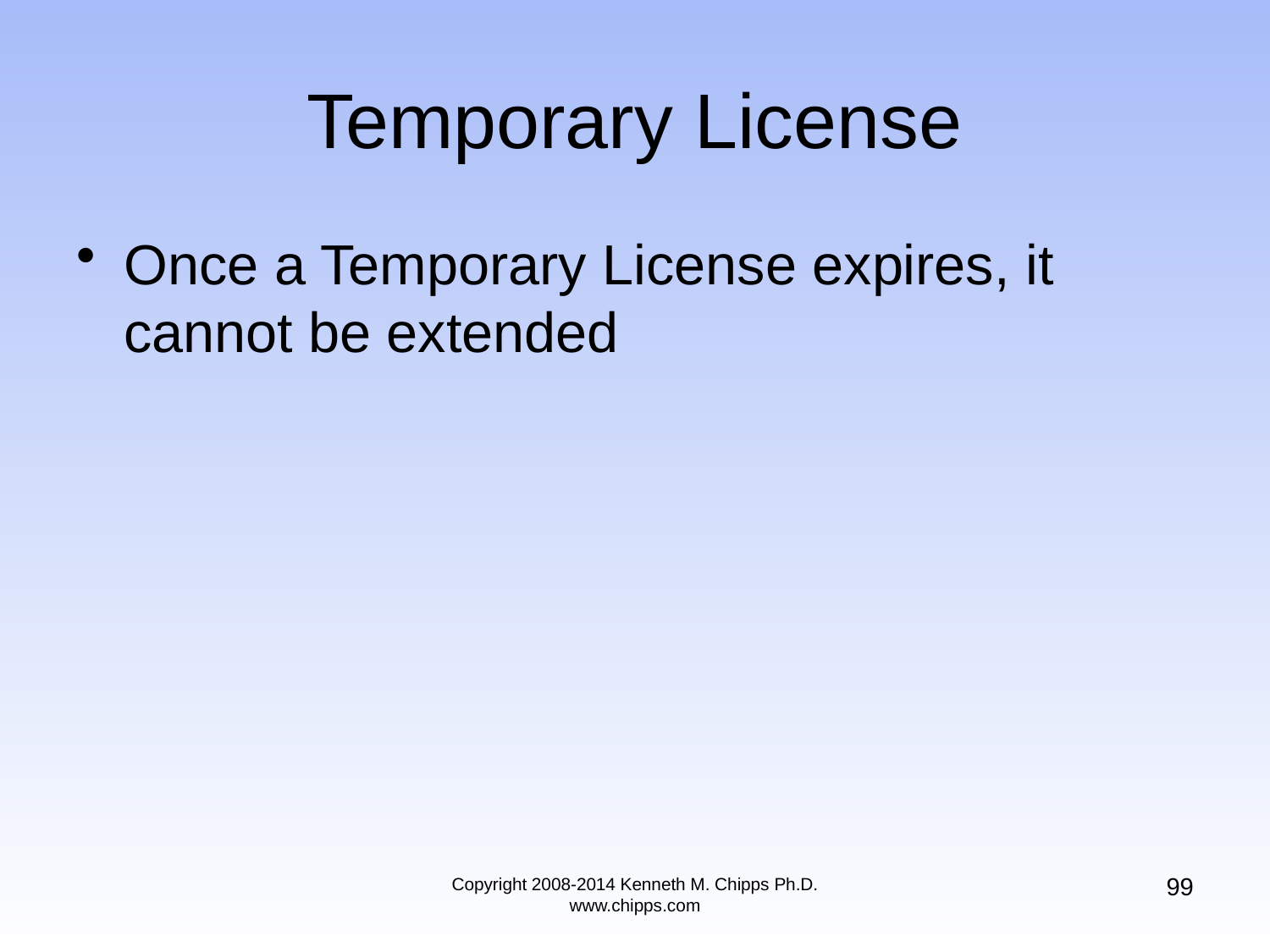

# Temporary License
Once a Temporary License expires, it cannot be extended
99
Copyright 2008-2014 Kenneth M. Chipps Ph.D. www.chipps.com